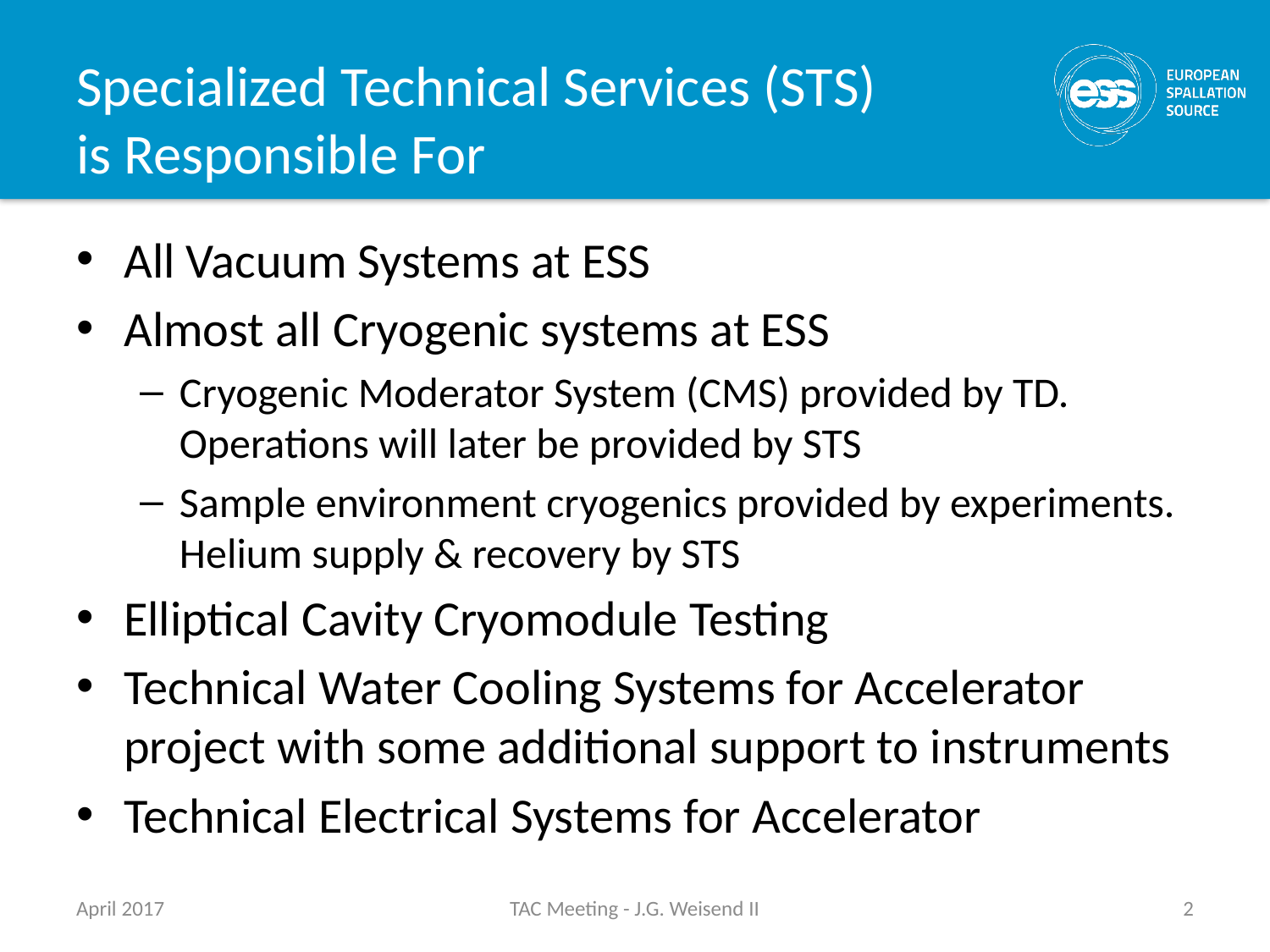

# Specialized Technical Services (STS) is Responsible For
All Vacuum Systems at ESS
Almost all Cryogenic systems at ESS
Cryogenic Moderator System (CMS) provided by TD. Operations will later be provided by STS
Sample environment cryogenics provided by experiments. Helium supply & recovery by STS
Elliptical Cavity Cryomodule Testing
Technical Water Cooling Systems for Accelerator project with some additional support to instruments
Technical Electrical Systems for Accelerator
April 2017
TAC Meeting - J.G. Weisend II
2